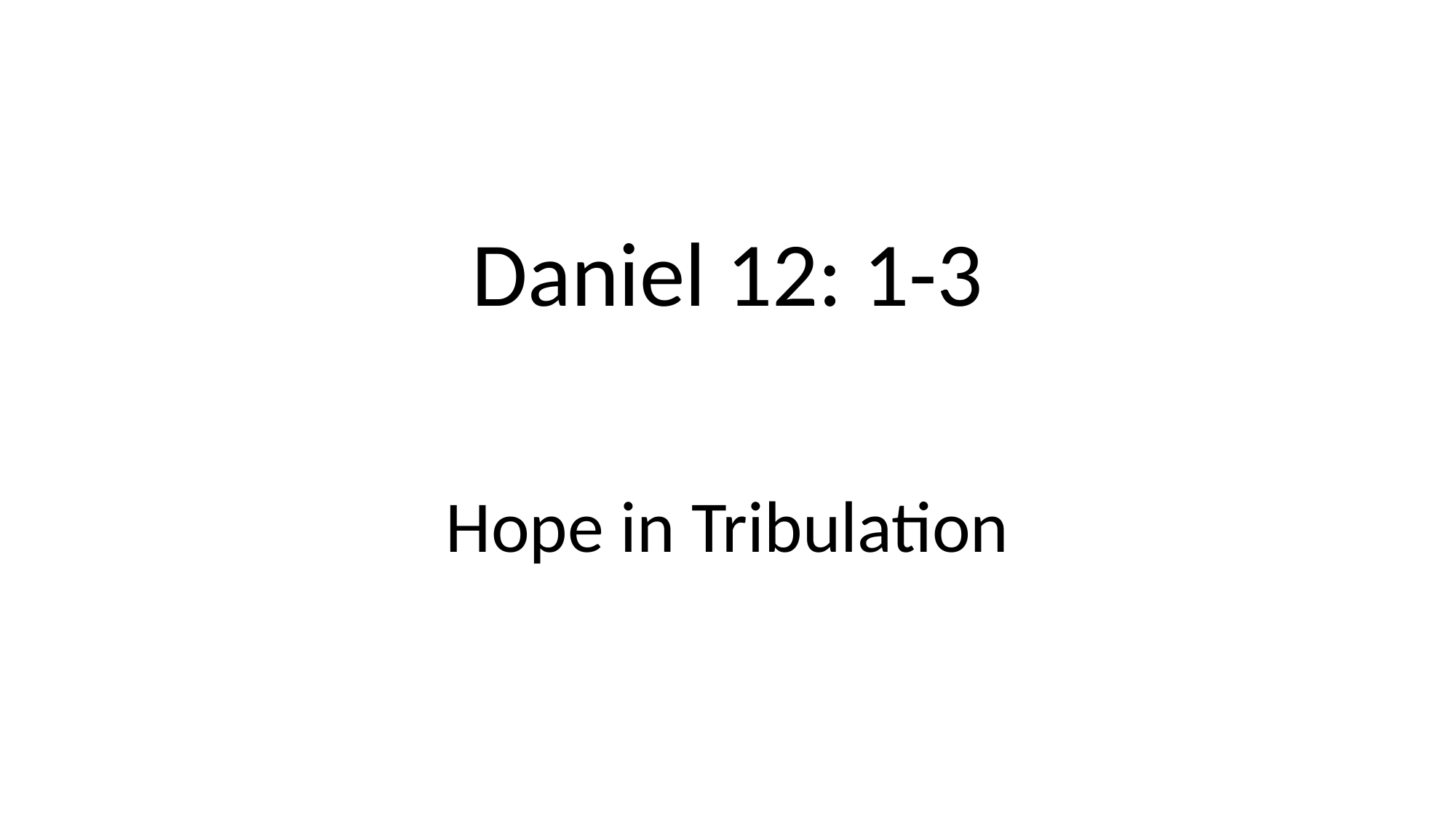

# Daniel 12: 1-3
Hope in Tribulation